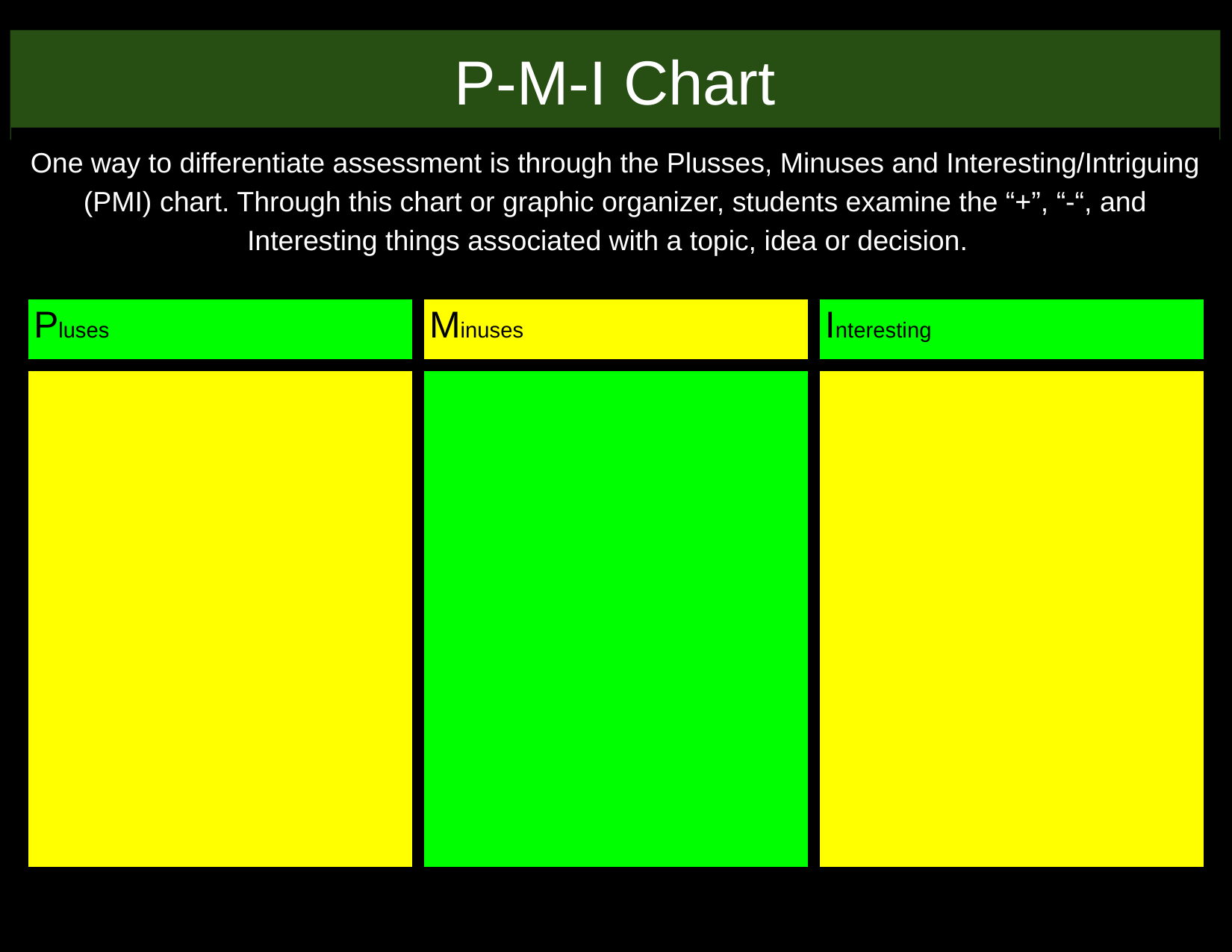

P-M-I Chart
One way to differentiate assessment is through the Plusses, Minuses and Interesting/Intriguing (PMI) chart. Through this chart or graphic organizer, students examine the “+”, “-“, and Interesting things associated with a topic, idea or decision.
| Pluses | Minuses | Interesting |
| --- | --- | --- |
|  |  |  |